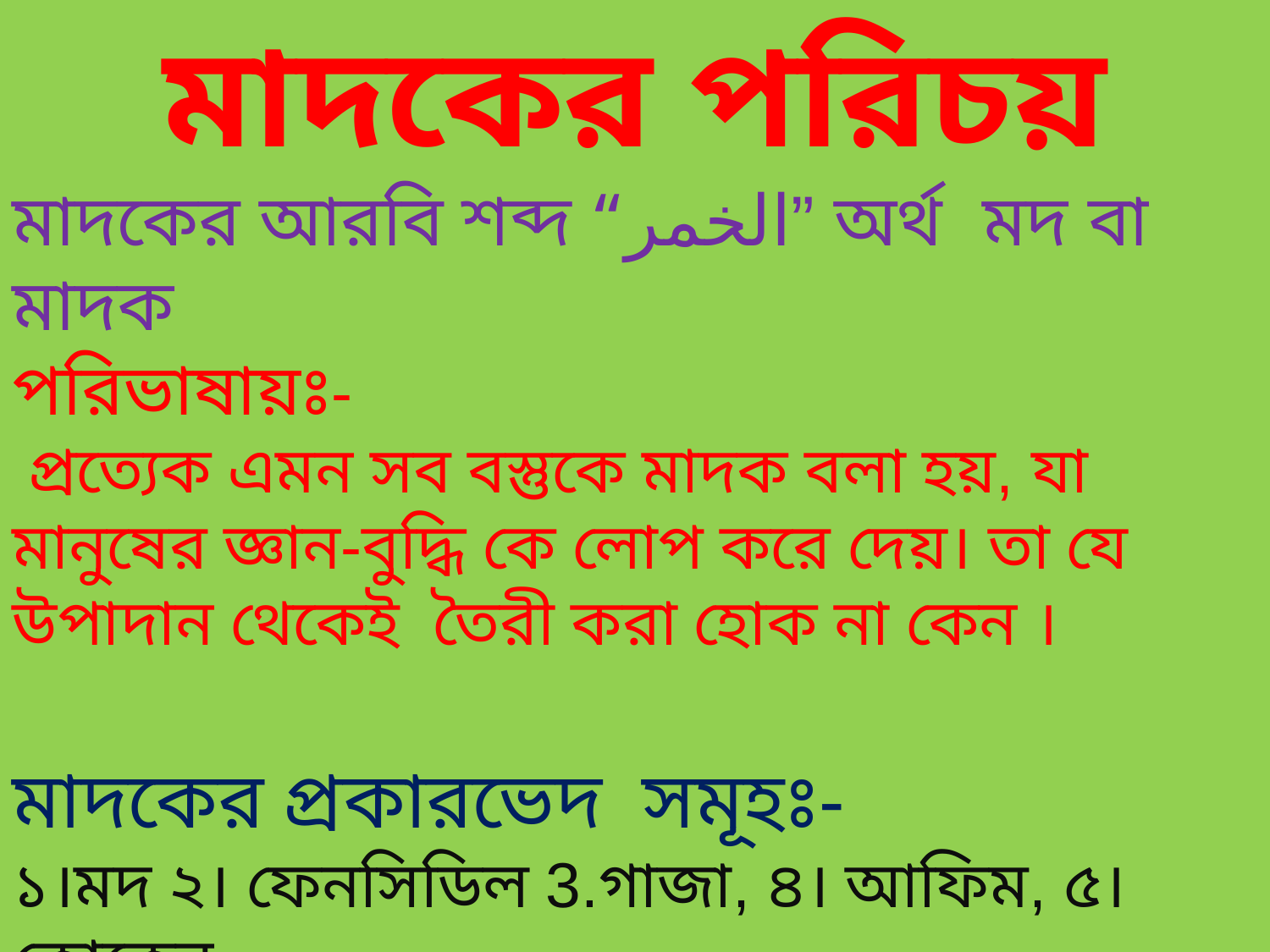

মাদকের পরিচয়
মাদকের আরবি শব্দ “الخمر” অর্থ  মদ বা মাদক
পরিভাষায়ঃ-
 প্রত্যেক এমন সব বস্তুকে মাদক বলা হয়, যা মানুষের জ্ঞান-বুদ্ধি কে লোপ করে দেয়। তা যে উপাদান থেকেই  তৈরী করা হোক না কেন ।

মাদকের প্রকারভেদ  সমূহঃ-
১।মদ ২। ফেনসিডিল 3.গাজা, ৪। আফিম, ৫। কোকেন,
৬। হিরোইন, ৭। ইয়াবা ৮।ড্যান্ডি ইত্যাদি।